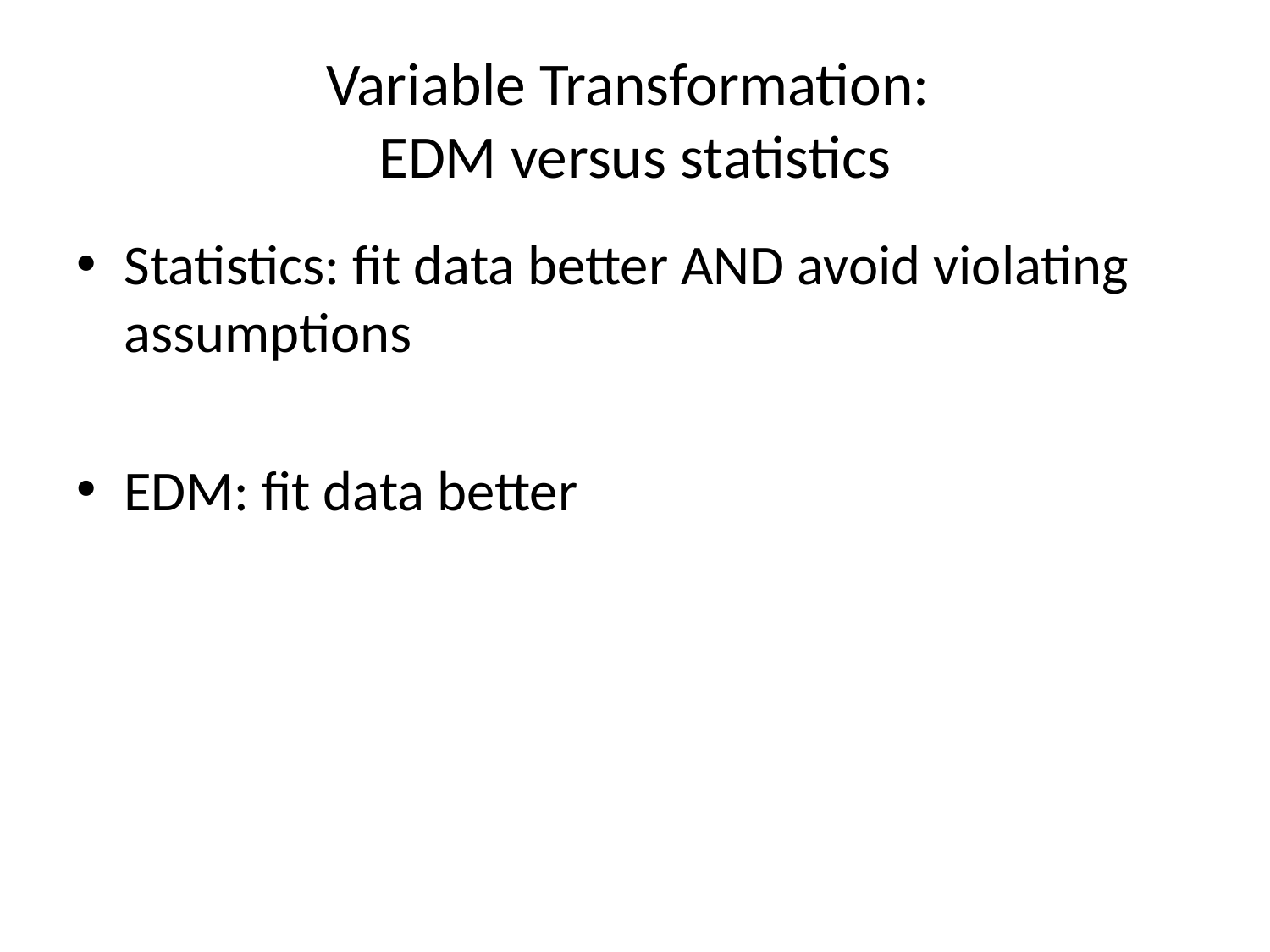

# Variable Transformation: EDM versus statistics
Statistics: fit data better AND avoid violating assumptions

EDM: fit data better